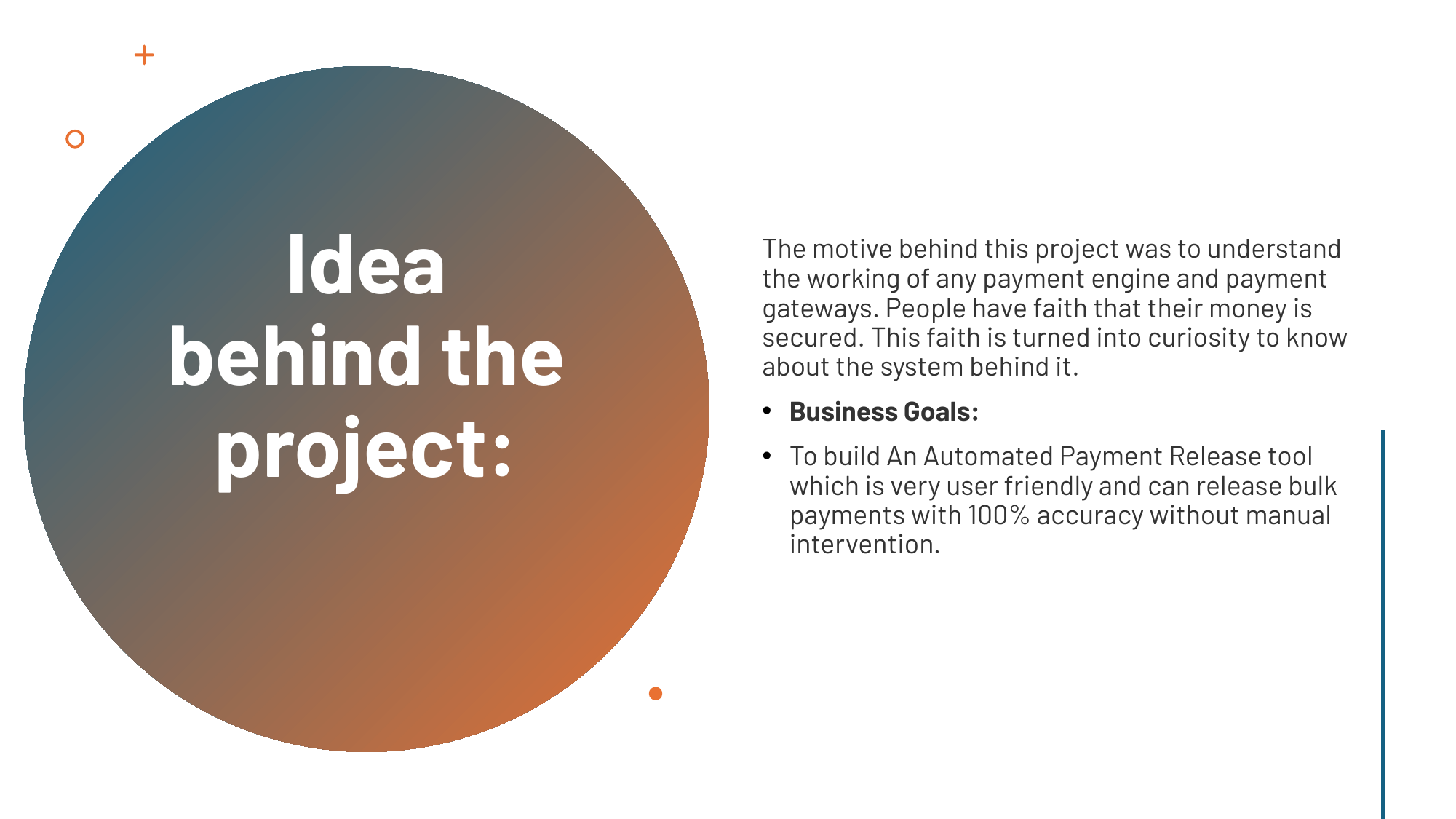

The motive behind this project was to understand the working of any payment engine and payment gateways. People have faith that their money is secured. This faith is turned into curiosity to know about the system behind it.
Business Goals:
To build An Automated Payment Release tool which is very user friendly and can release bulk payments with 100% accuracy without manual intervention.

# Idea behind the project: